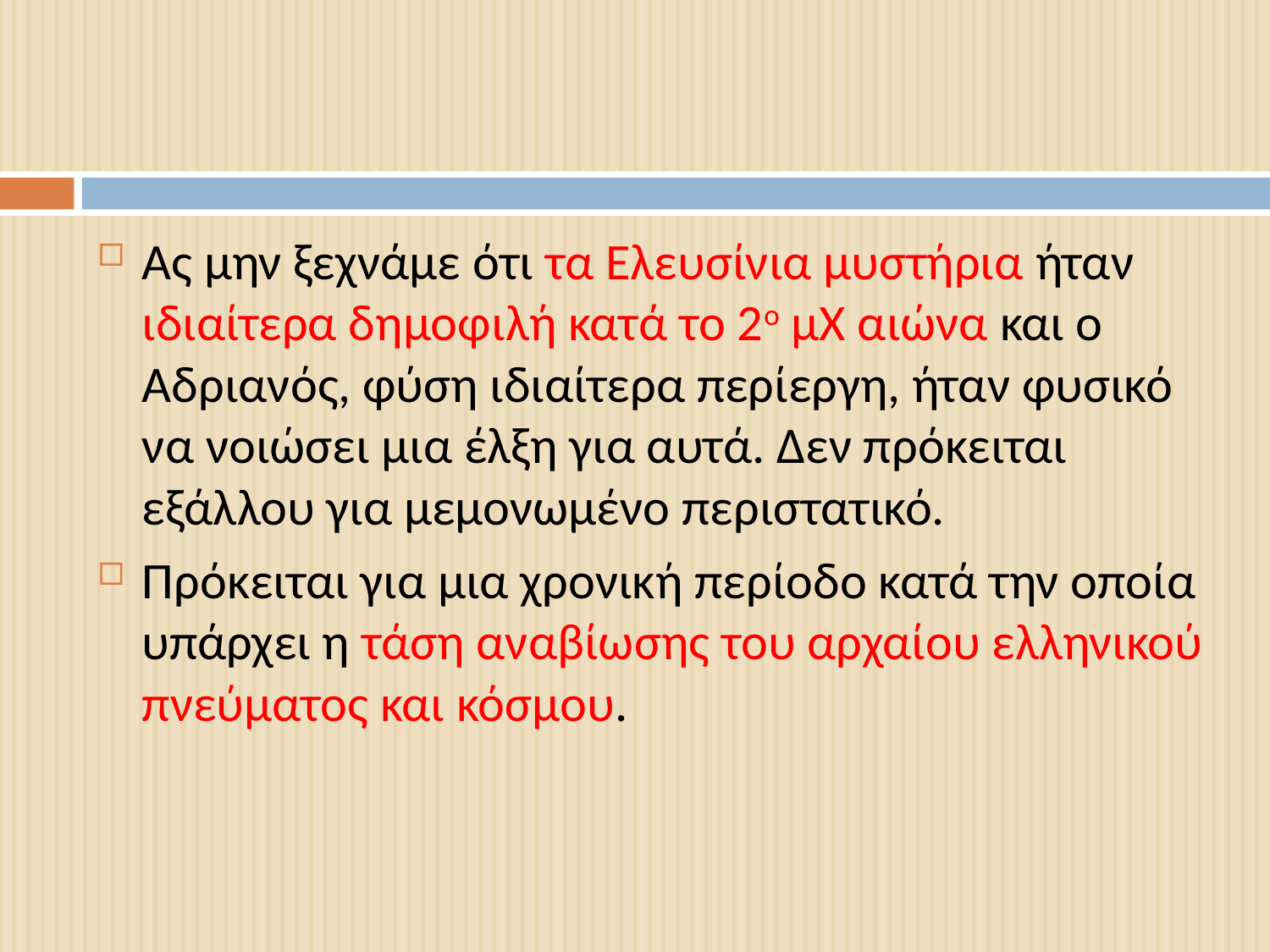

#
Ας μην ξεχνάμε ότι τα Ελευσίνια μυστήρια ήταν ιδιαίτερα δημοφιλή κατά το 2ο μΧ αιώνα και ο Αδριανός, φύση ιδιαίτερα περίεργη, ήταν φυσικό να νοιώσει μια έλξη για αυτά. Δεν πρόκειται εξάλλου για μεμονωμένο περιστατικό.
Πρόκειται για μια χρονική περίοδο κατά την οποία υπάρχει η τάση αναβίωσης του αρχαίου ελληνικού πνεύματος και κόσμου.